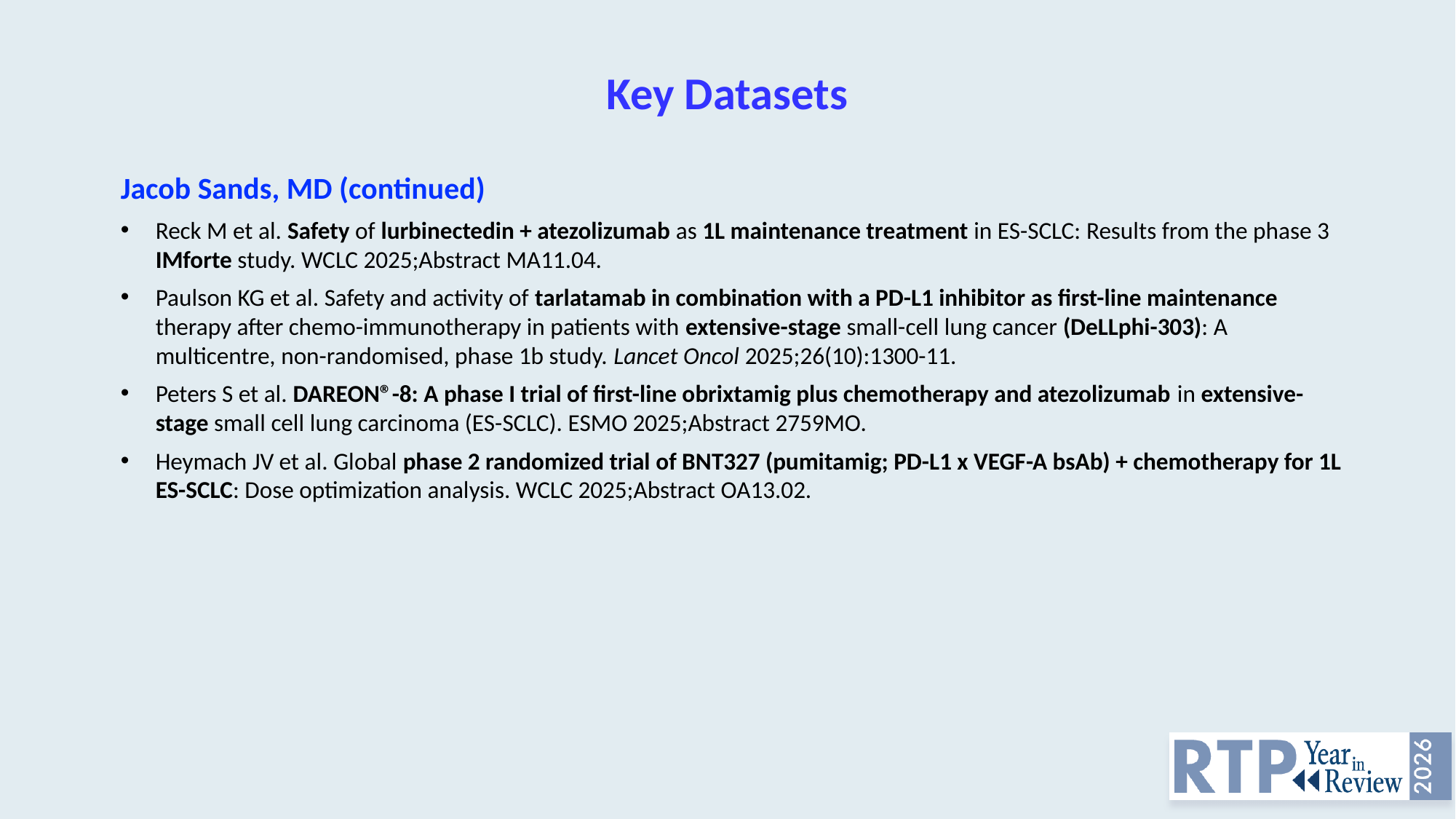

# Key Datasets
Jacob Sands, MD (continued)
Reck M et al. Safety of lurbinectedin + atezolizumab as 1L maintenance treatment in ES-SCLC: Results from the phase 3 IMforte study. WCLC 2025;Abstract MA11.04.
Paulson KG et al. Safety and activity of tarlatamab in combination with a PD-L1 inhibitor as first-line maintenance therapy after chemo-immunotherapy in patients with extensive-stage small-cell lung cancer (DeLLphi-303): A multicentre, non-randomised, phase 1b study. Lancet Oncol 2025;26(10):1300-11.
Peters S et al. DAREON®-8: A phase I trial of first-line obrixtamig plus chemotherapy and atezolizumab in extensive-stage small cell lung carcinoma (ES-SCLC). ESMO 2025;Abstract 2759MO.
Heymach JV et al. Global phase 2 randomized trial of BNT327 (pumitamig; PD-L1 x VEGF-A bsAb) + chemotherapy for 1L ES-SCLC: Dose optimization analysis. WCLC 2025;Abstract OA13.02.